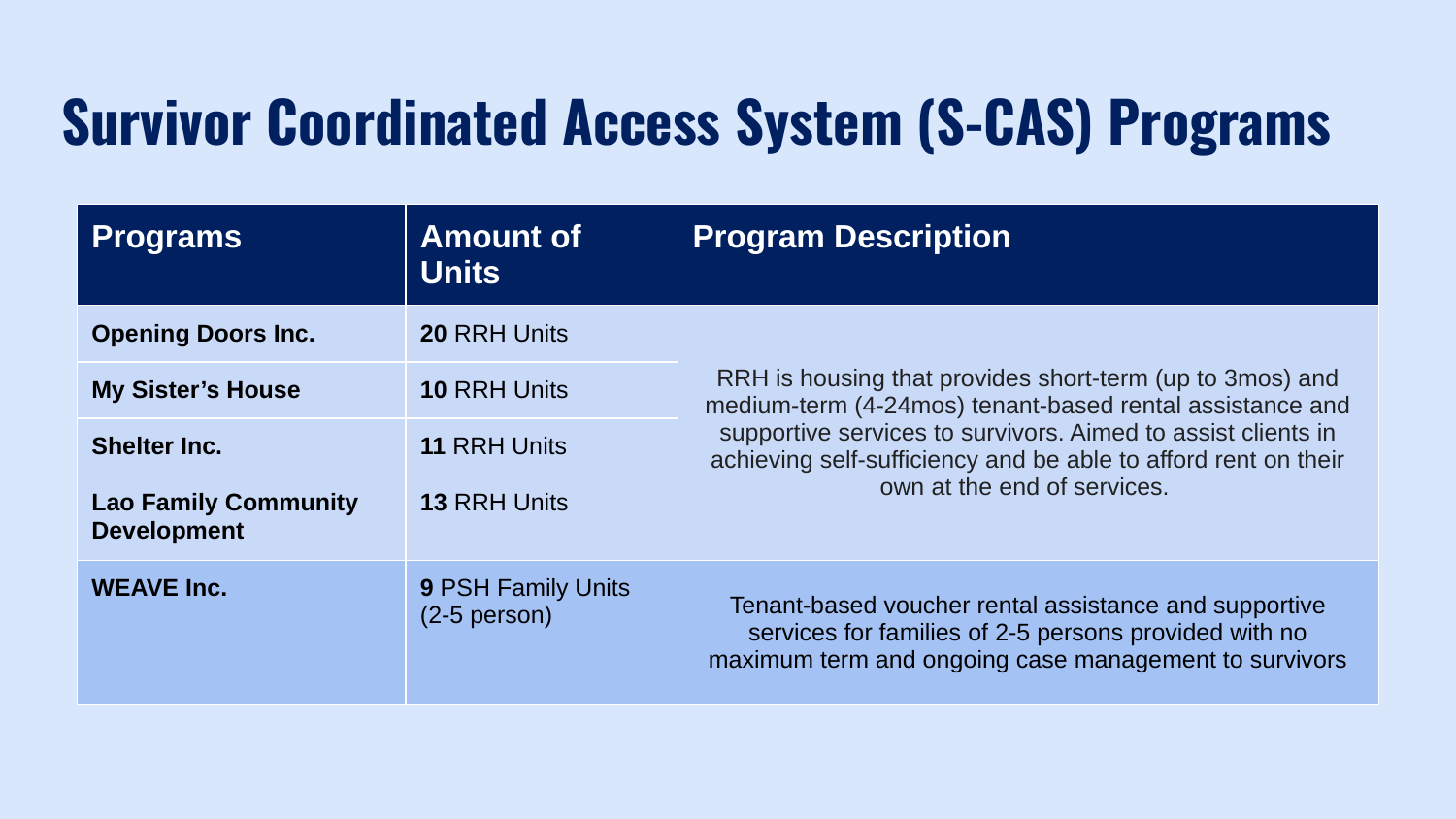

# Survivor Coordinated Access System (S-CAS) Programs
| Programs | Amount of Units | Program Description |
| --- | --- | --- |
| Opening Doors Inc. | 20 RRH Units | RRH is housing that provides short-term (up to 3mos) and medium-term (4-24mos) tenant-based rental assistance and supportive services to survivors. Aimed to assist clients in achieving self-sufficiency and be able to afford rent on their own at the end of services. |
| My Sister’s House | 10 RRH Units |  |
| Shelter Inc. | 11 RRH Units |  |
| Lao Family Community Development | 13 RRH Units |  |
| WEAVE Inc. | 9 PSH Family Units (2-5 person) | Tenant-based voucher rental assistance and supportive services for families of 2-5 persons provided with no maximum term and ongoing case management to survivors |